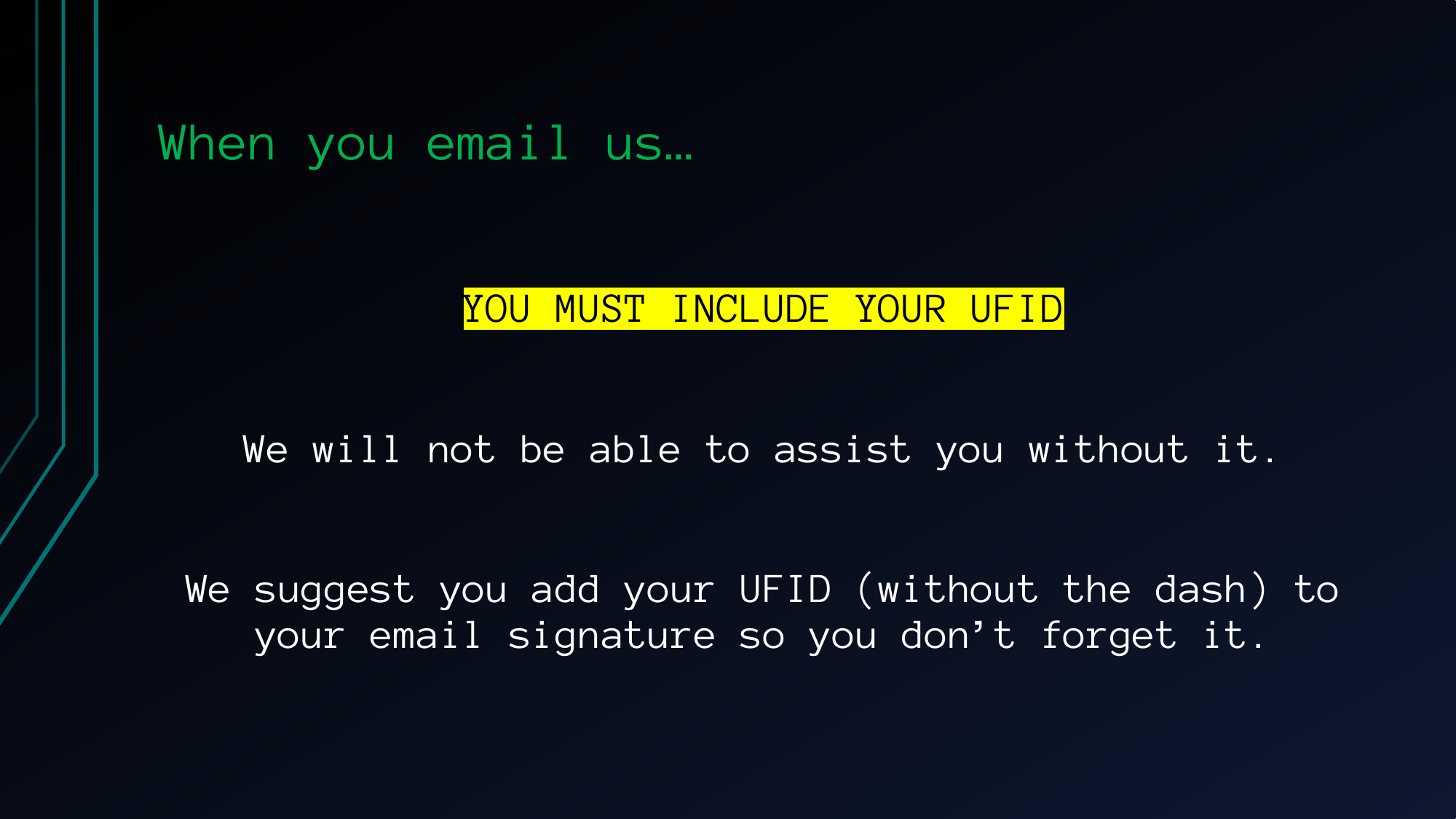

# When you email us…

YOU MUST INCLUDE YOUR UFID

We will not be able to assist you without it.

We suggest you add your UFID (without the dash) to your email signature so you don’t forget it.